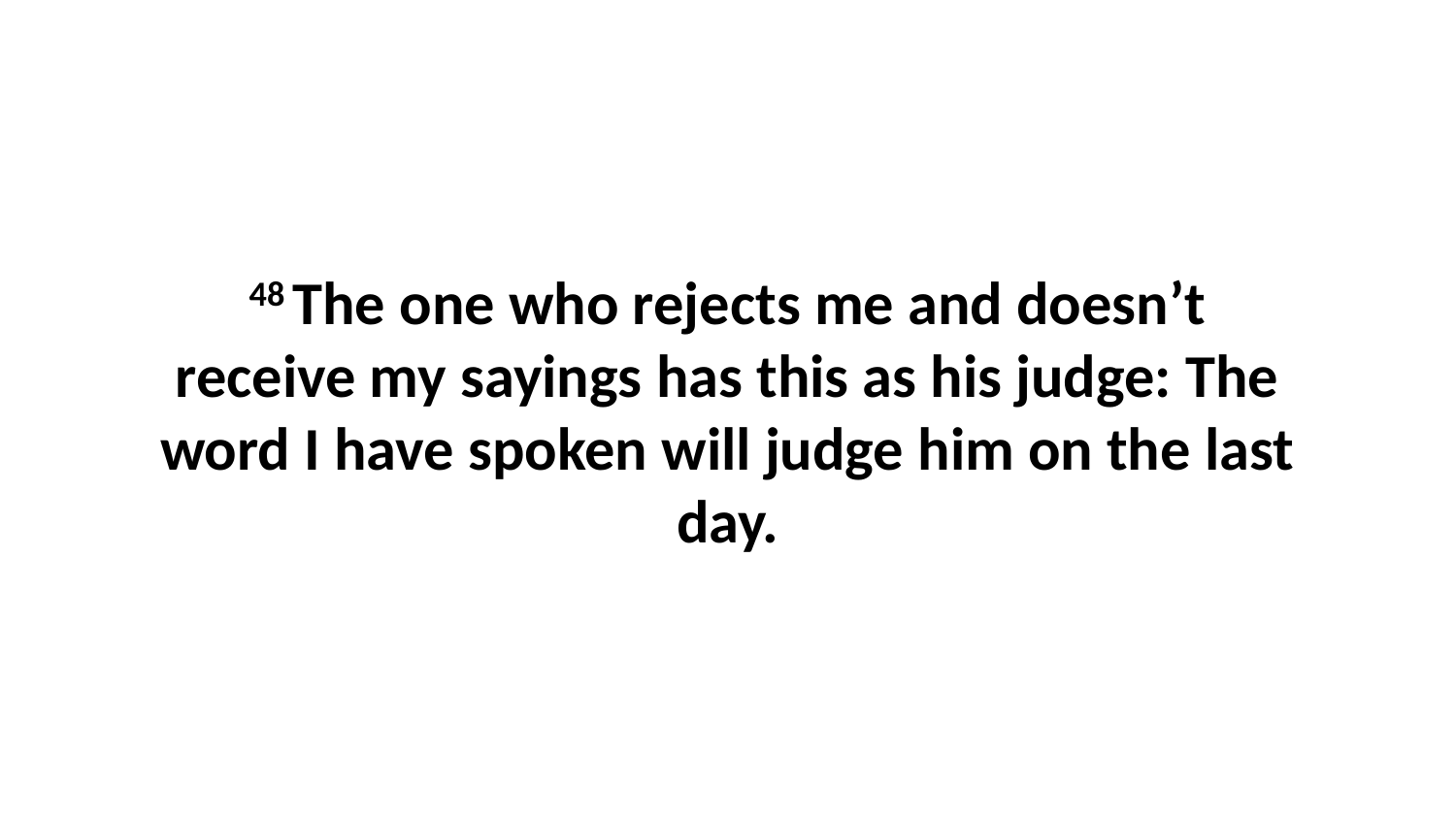

48 The one who rejects me and doesn’t receive my sayings has this as his judge: The word I have spoken will judge him on the last day.